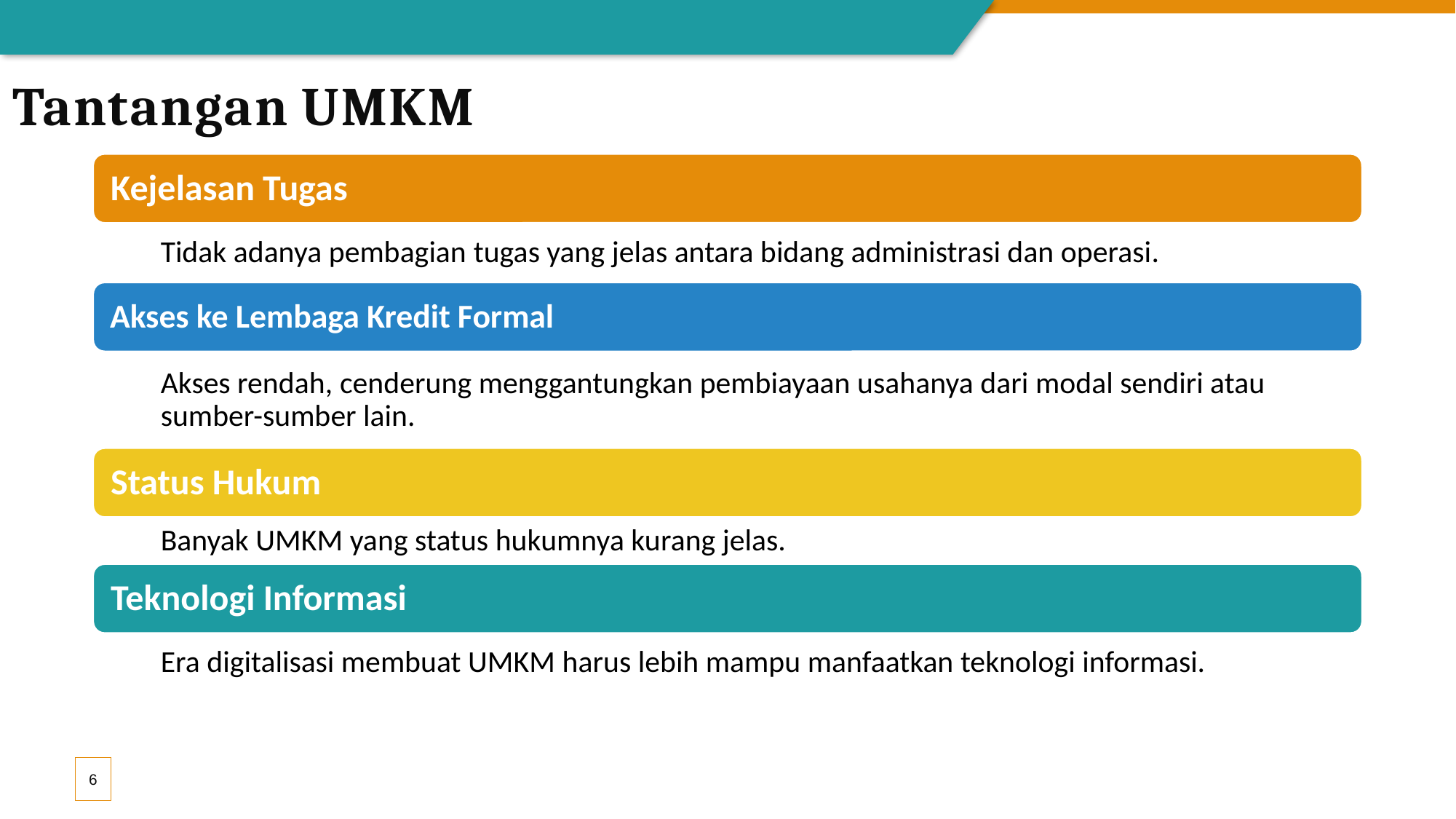

# Tantangan UMKM
Kejelasan Tugas
	Tidak adanya pembagian tugas yang jelas antara bidang administrasi dan operasi.
Akses ke Lembaga Kredit Formal
	Akses rendah, cenderung menggantungkan pembiayaan usahanya dari modal sendiri atau sumber-sumber lain.
Status Hukum
	Banyak UMKM yang status hukumnya kurang jelas.
Teknologi Informasi
	Era digitalisasi membuat UMKM harus lebih mampu manfaatkan teknologi informasi.
6